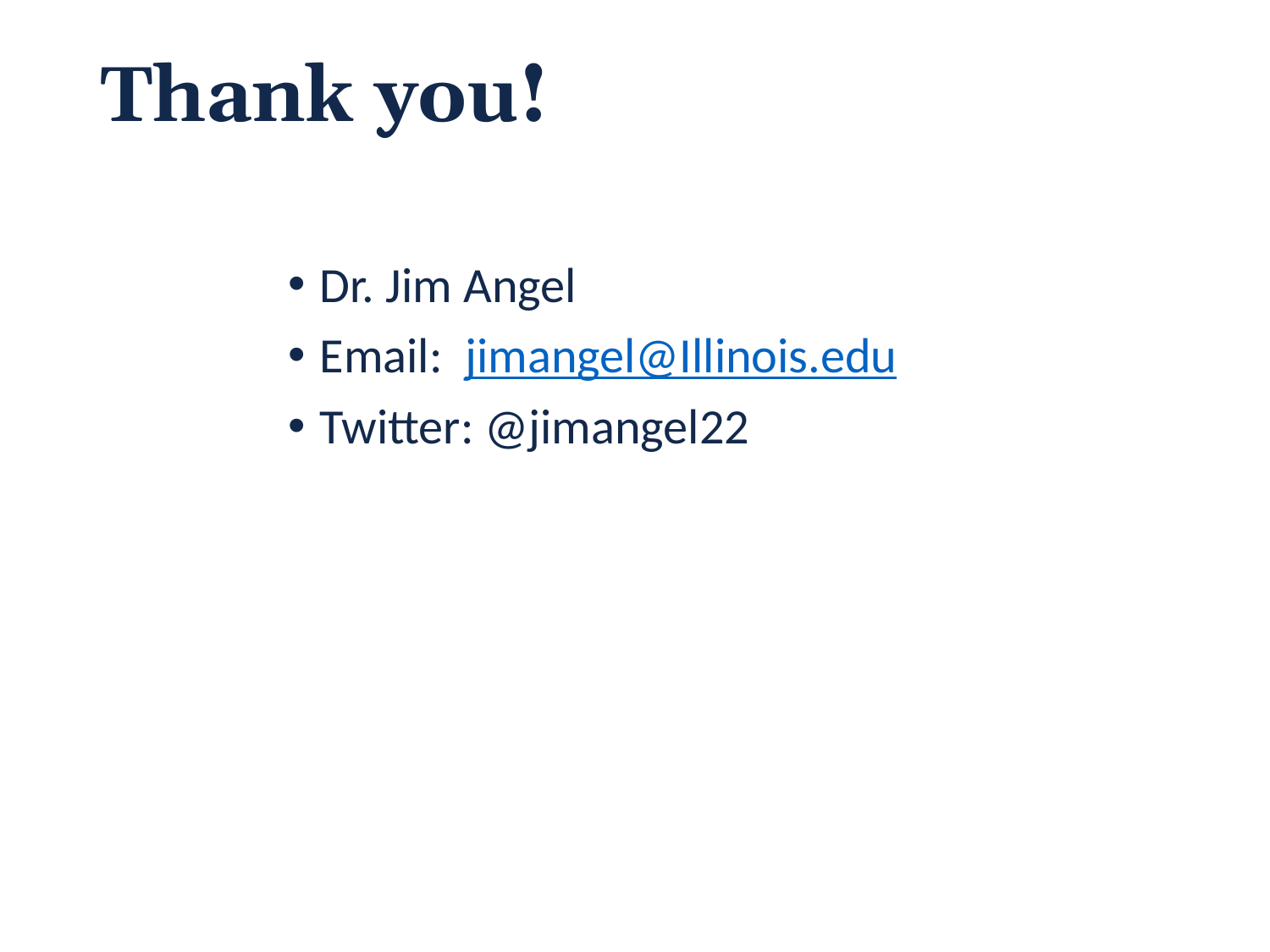

# Thank you!
Dr. Jim Angel
Email:  jimangel@Illinois.edu
Twitter: @jimangel22